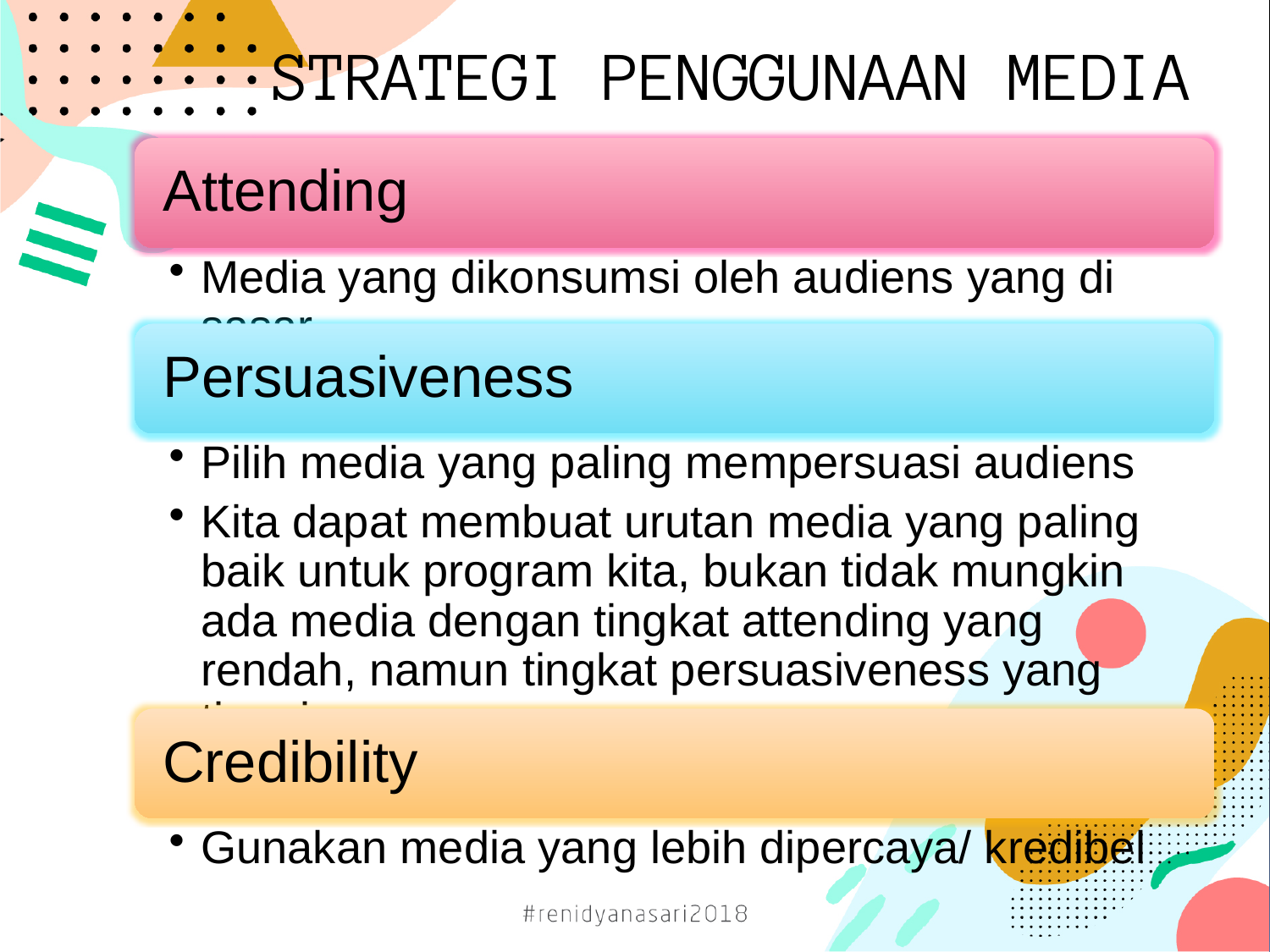

# STRATEGI PENGGUNAAN MEDIA
Attending
Media yang dikonsumsi oleh audiens yang di sasar.
Persuasiveness
Pilih media yang paling mempersuasi audiens
Kita dapat membuat urutan media yang paling baik untuk program kita, bukan tidak mungkin ada media dengan tingkat attending yang rendah, namun tingkat persuasiveness yang tinggi.
Credibility
Gunakan media yang lebih dipercaya/ kredibel